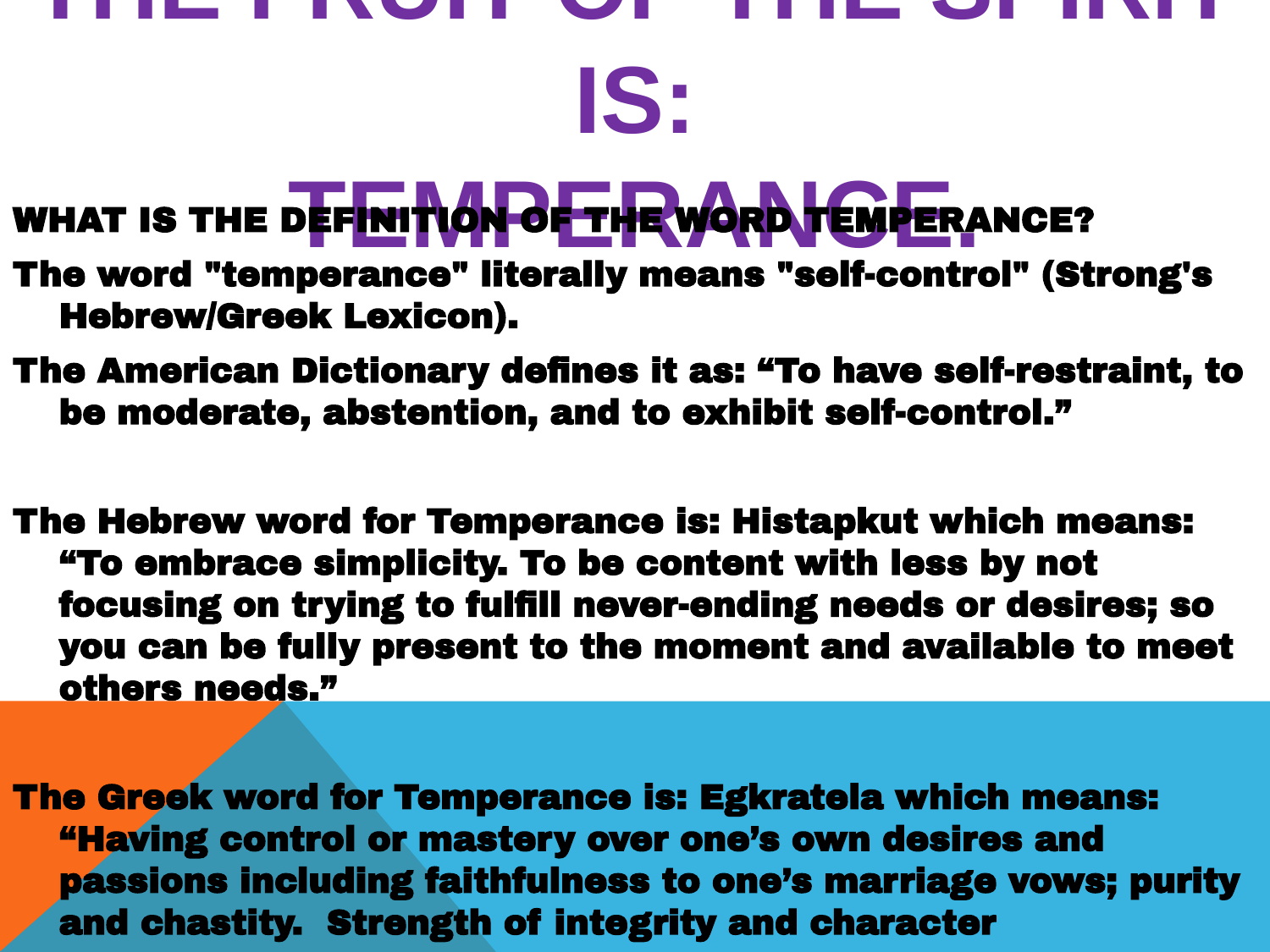

# THE FRUIT OF THE SPIRIT IS: TEMPERANCE.
WHAT IS THE DEFINITION OF THE WORD TEMPERANCE?
The word "temperance" literally means "self-control" (Strong's Hebrew/Greek Lexicon).
The American Dictionary defines it as: “To have self-restraint, to be moderate, abstention, and to exhibit self-control.”

The Hebrew word for Temperance is: Histapkut which means: “To embrace simplicity. To be content with less by not focusing on trying to fulfill never-ending needs or desires; so you can be fully present to the moment and available to meet others needs.”

The Greek word for Temperance is: Egkratela which means: “Having control or mastery over one’s own desires and passions including faithfulness to one’s marriage vows; purity and chastity.  Strength of integrity and character